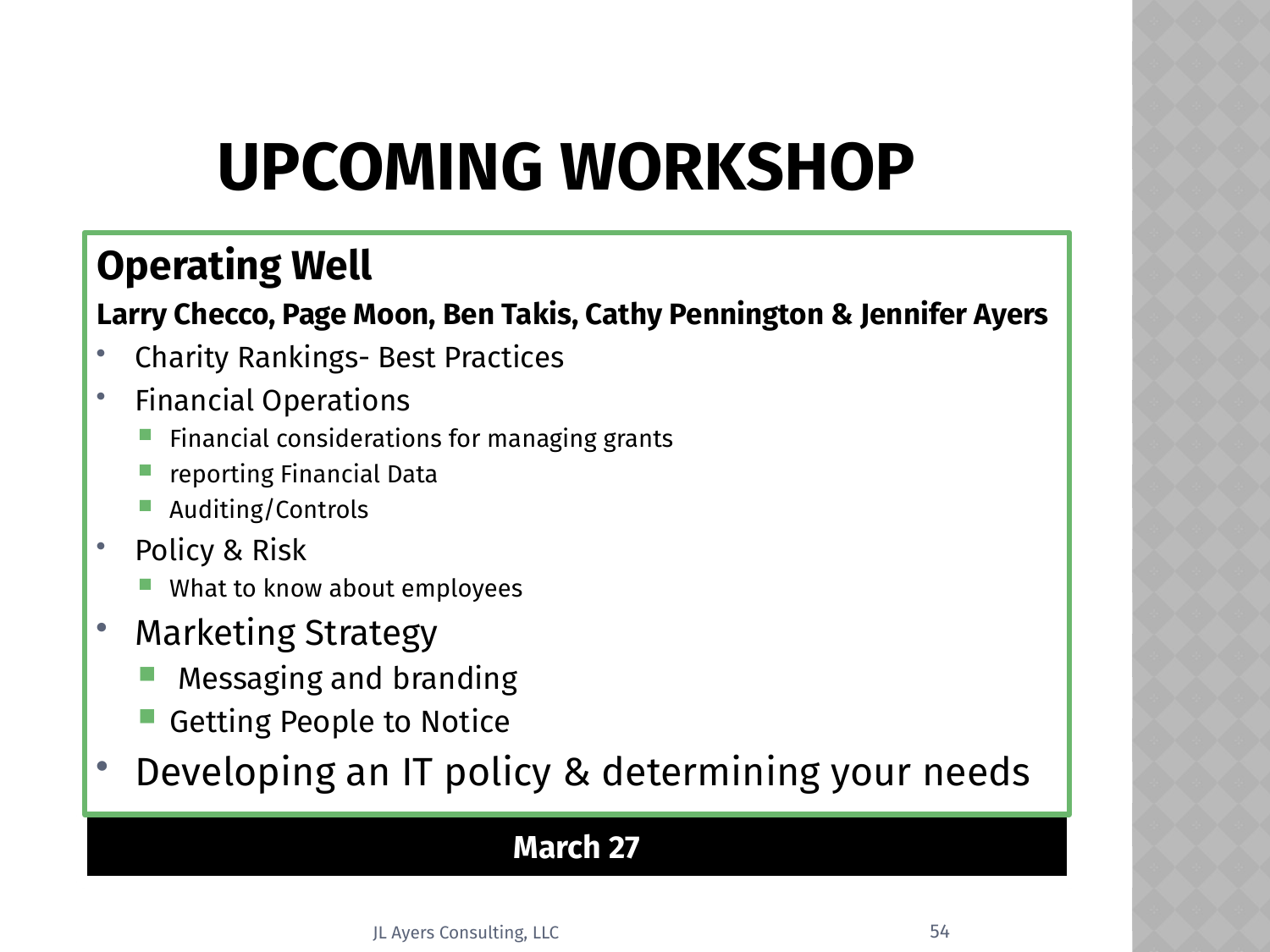

# Upcoming Workshop
Operating Well
Larry Checco, Page Moon, Ben Takis, Cathy Pennington & Jennifer Ayers
Charity Rankings- Best Practices
Financial Operations
Financial considerations for managing grants
reporting Financial Data
Auditing/Controls
Policy & Risk
What to know about employees
Marketing Strategy
 Messaging and branding
Getting People to Notice
Developing an IT policy & determining your needs

March 27
54
JL Ayers Consulting, LLC